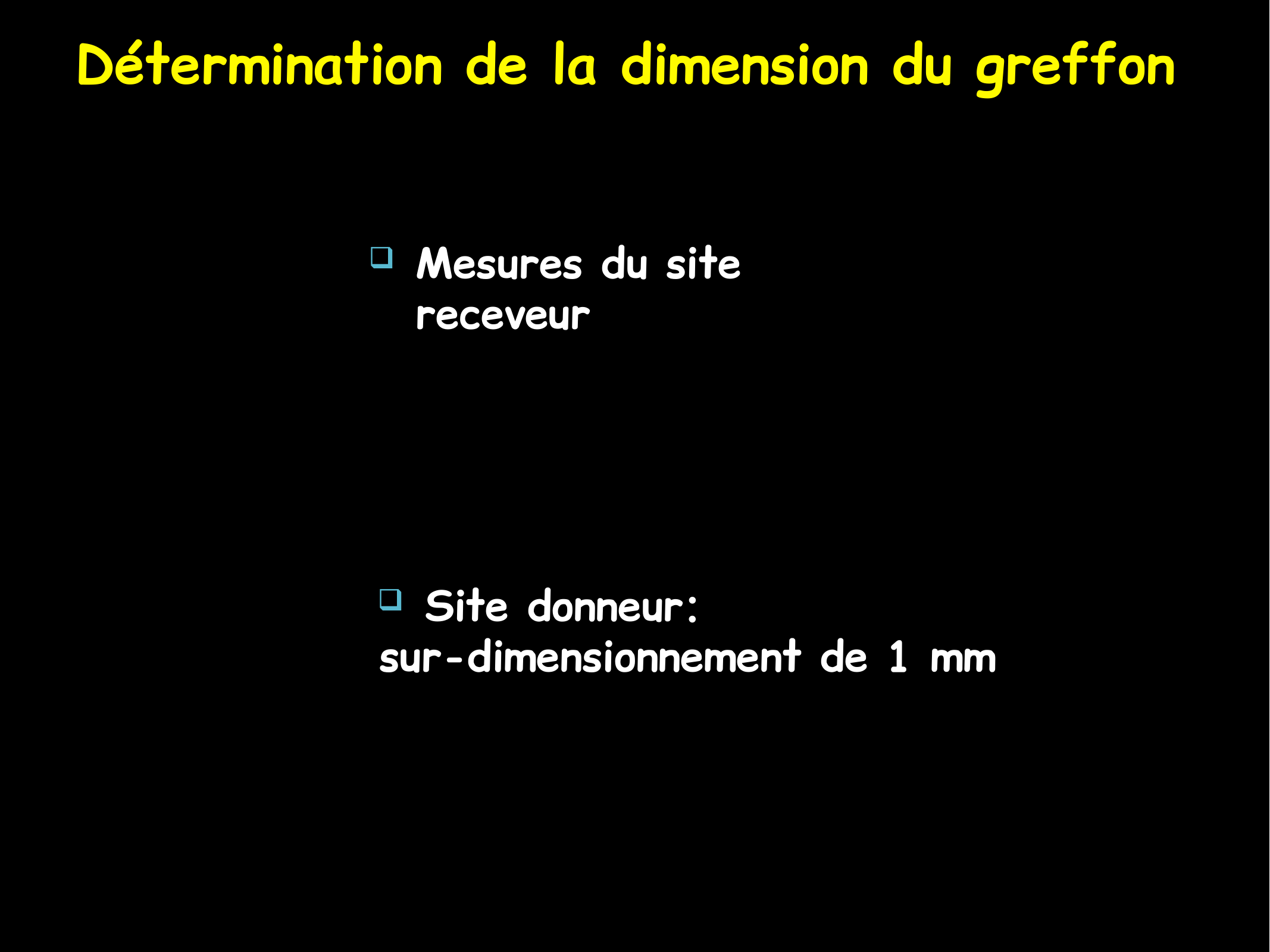

# Détermination de la dimension du greffon
Mesures du site receveur
Site donneur:
sur-dimensionnement de 1 mm